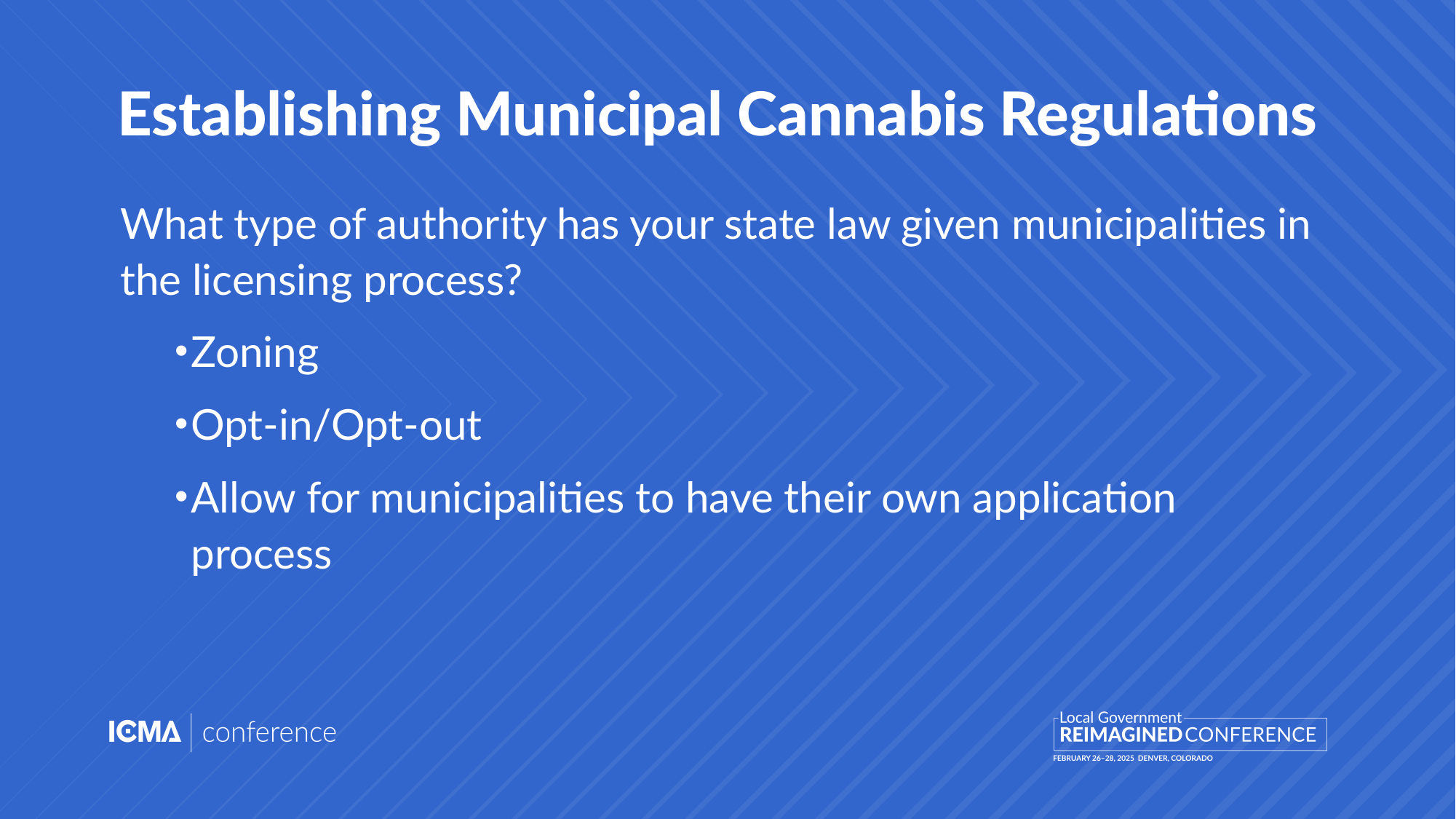

# Establishing Municipal Cannabis Regulations
What type of authority has your state law given municipalities in the licensing process?
Zoning
Opt-in/Opt-out
Allow for municipalities to have their own application process